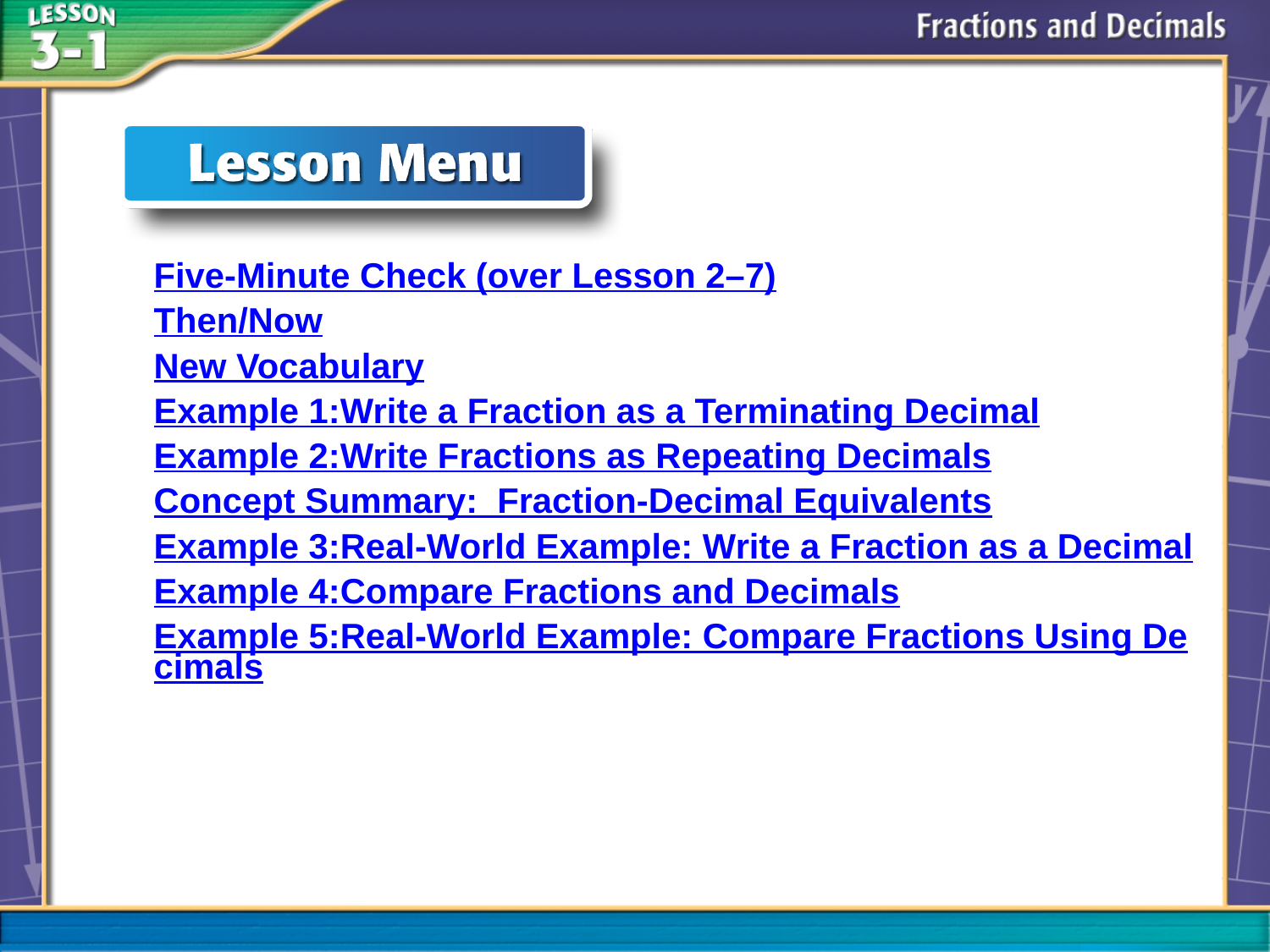

Five-Minute Check (over Lesson 2–7)
Then/Now
New Vocabulary
Example 1:	Write a Fraction as a Terminating Decimal
Example 2:	Write Fractions as Repeating Decimals
Concept Summary:  Fraction-Decimal Equivalents
Example 3:	Real-World Example: Write a Fraction as a Decimal
Example 4:	Compare Fractions and Decimals
Example 5:	Real-World Example: Compare Fractions Using Decimals
# Lesson Menu